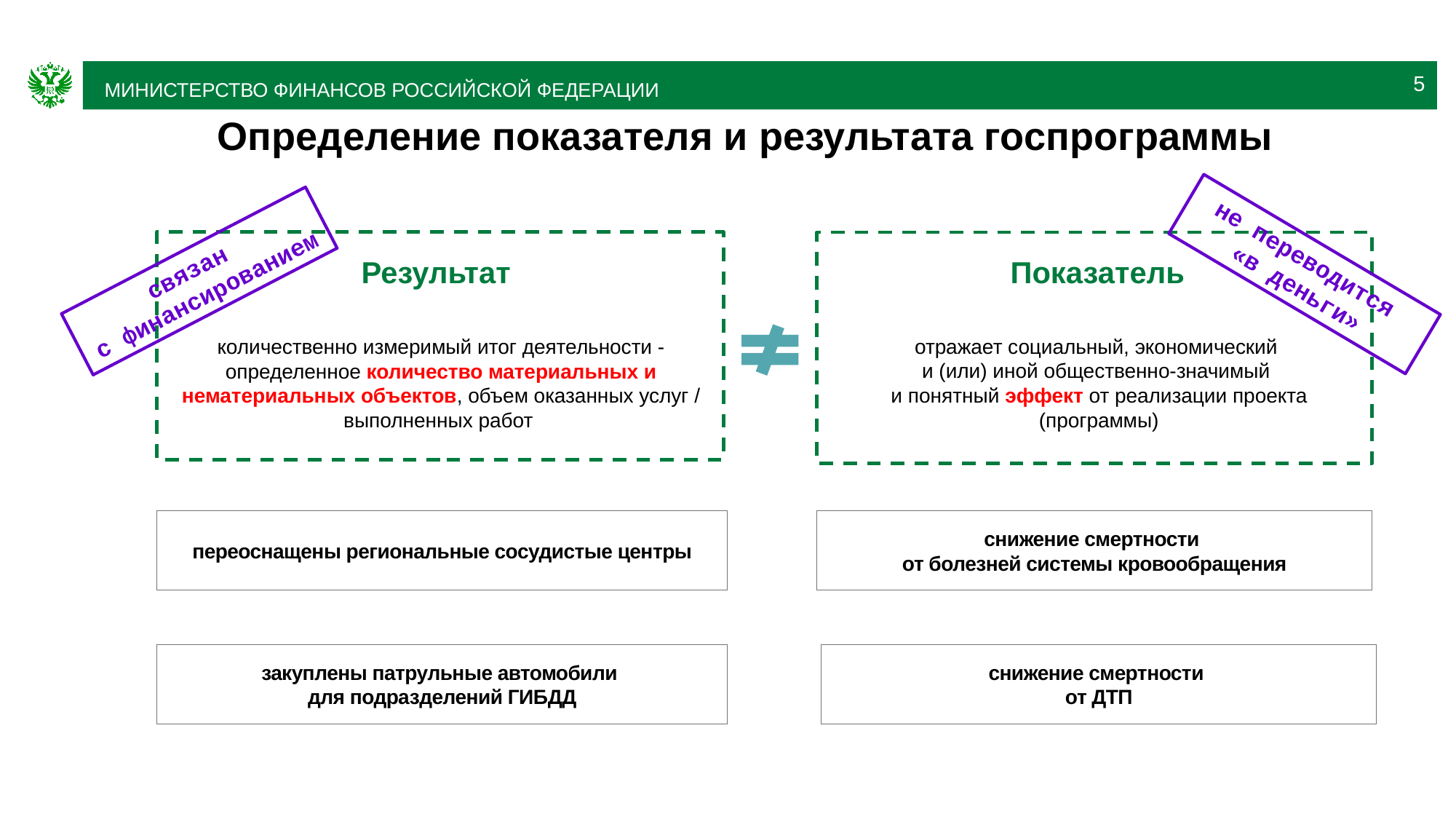

5
# Определение показателя и результата госпрограммы

не переводится
«в деньги»
связан
с финансированием
Показатель
Результат

отражает социальный, экономический
и (или) иной общественно-значимый
и понятный эффект от реализации проекта (программы)
количественно измеримый итог деятельности - определенное количество материальных и нематериальных объектов, объем оказанных услуг / выполненных работ

переоснащены региональные сосудистые центры
снижение смертности
от болезней системы кровообращения
закуплены патрульные автомобили
для подразделений ГИБДД
снижение смертности
от ДТП